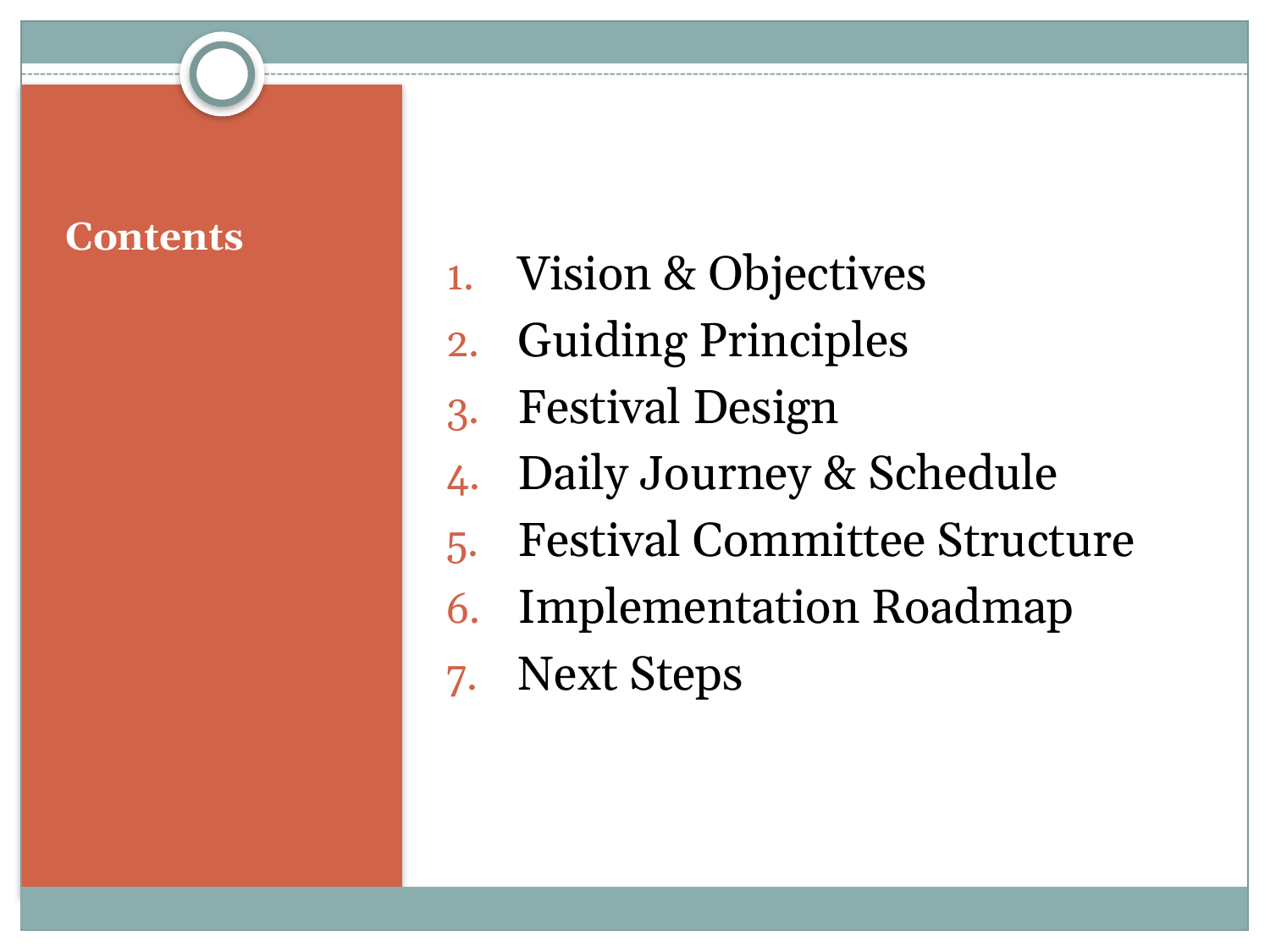

Vision & Objectives
Guiding Principles
Festival Design
Daily Journey & Schedule
Festival Committee Structure
Implementation Roadmap
Next Steps
# Contents